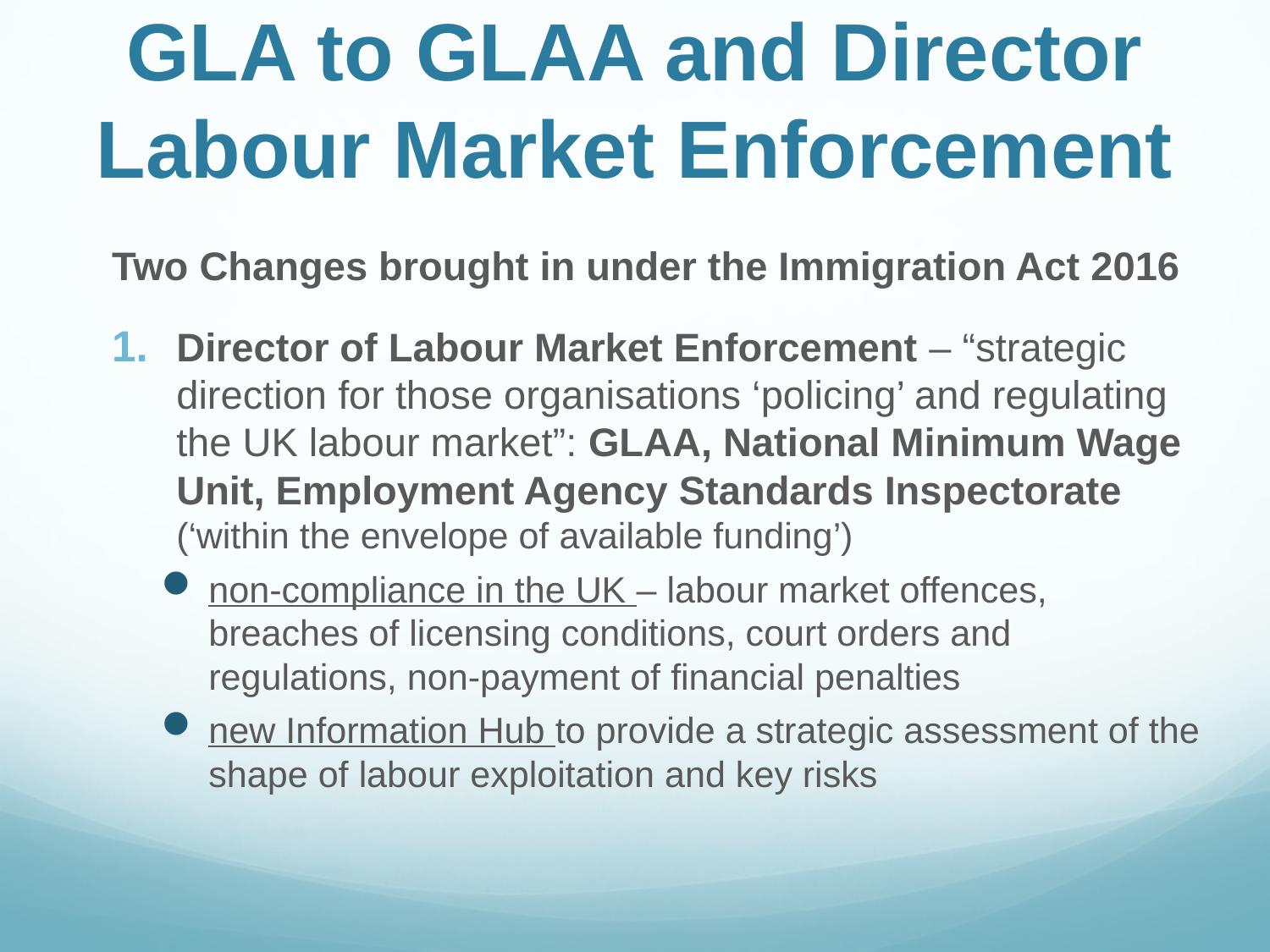

# GLA to GLAA and Director Labour Market Enforcement
Two Changes brought in under the Immigration Act 2016
Director of Labour Market Enforcement – “strategic direction for those organisations ‘policing’ and regulating the UK labour market”: GLAA, National Minimum Wage Unit, Employment Agency Standards Inspectorate (‘within the envelope of available funding’)
non-compliance in the UK – labour market offences, breaches of licensing conditions, court orders and regulations, non-payment of financial penalties
new Information Hub to provide a strategic assessment of the shape of labour exploitation and key risks